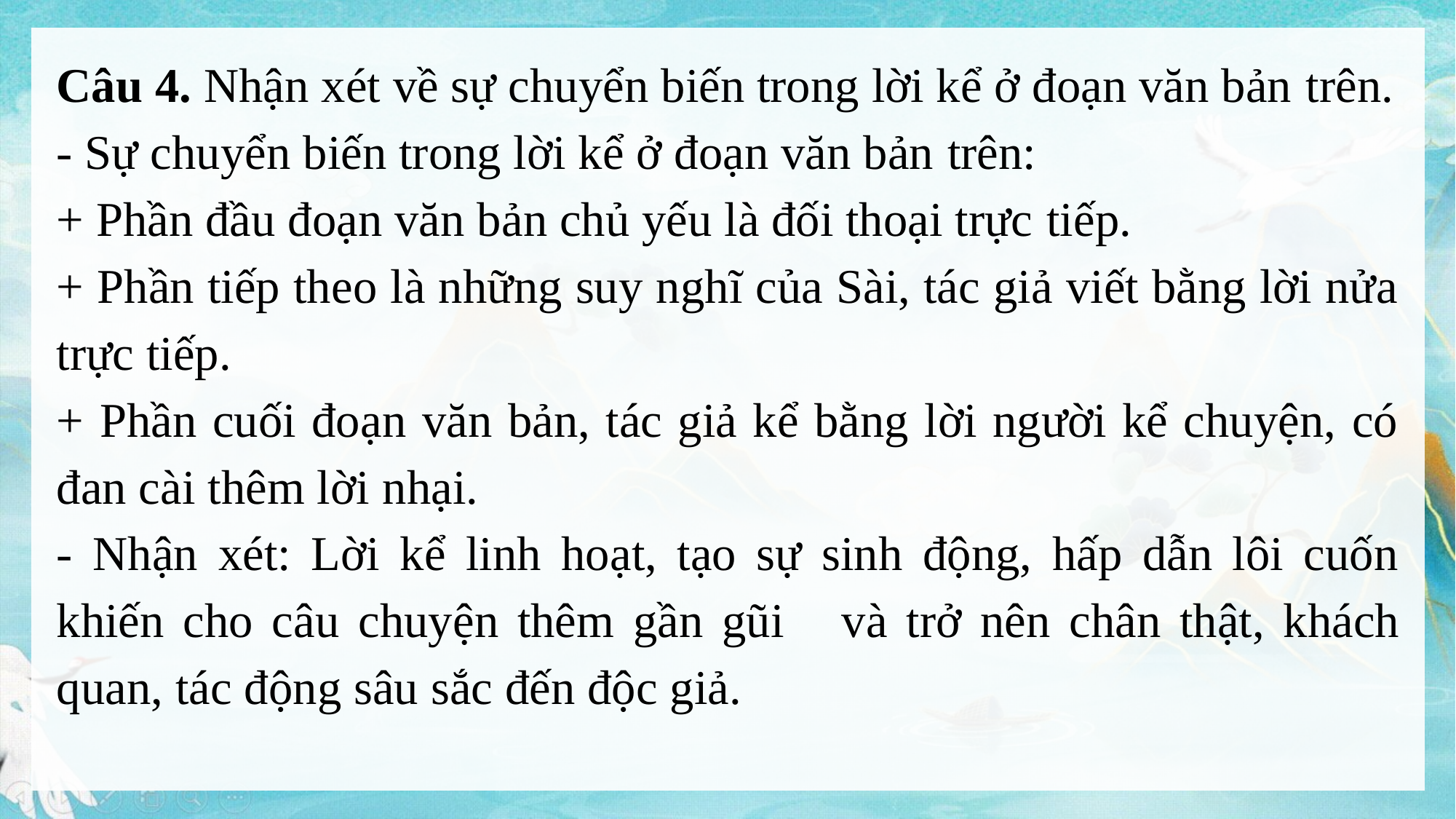

Câu 4. Nhận xét về sự chuyển biến trong lời kể ở đoạn văn bản trên.
- Sự chuyển biến trong lời kể ở đoạn văn bản trên:
+ Phần đầu đoạn văn bản chủ yếu là đối thoại trực tiếp.
+ Phần tiếp theo là những suy nghĩ của Sài, tác giả viết bằng lời nửa trực tiếp.
+ Phần cuối đoạn văn bản, tác giả kể bằng lời người kể chuyện, có đan cài thêm lời nhại.
- Nhận xét: Lời kể linh hoạt, tạo sự sinh động, hấp dẫn lôi cuốn khiến cho câu chuyện thêm gần gũi   và trở nên chân thật, khách quan, tác động sâu sắc đến độc giả.